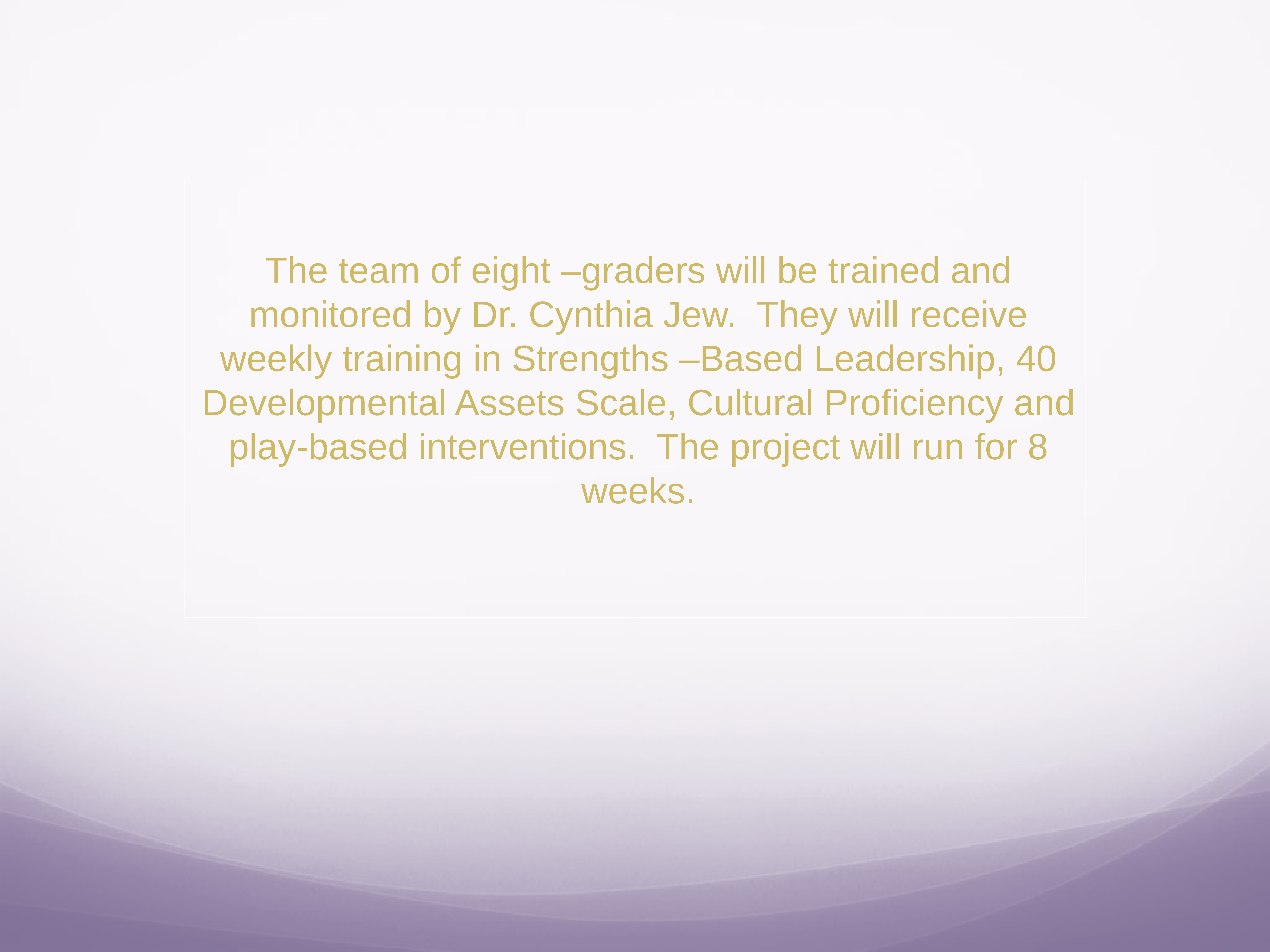

# The team of eight –graders will be trained and monitored by Dr. Cynthia Jew.  They will receive weekly training in Strengths –Based Leadership, 40 Developmental Assets Scale, Cultural Proficiency and play-based interventions.  The project will run for 8 weeks.